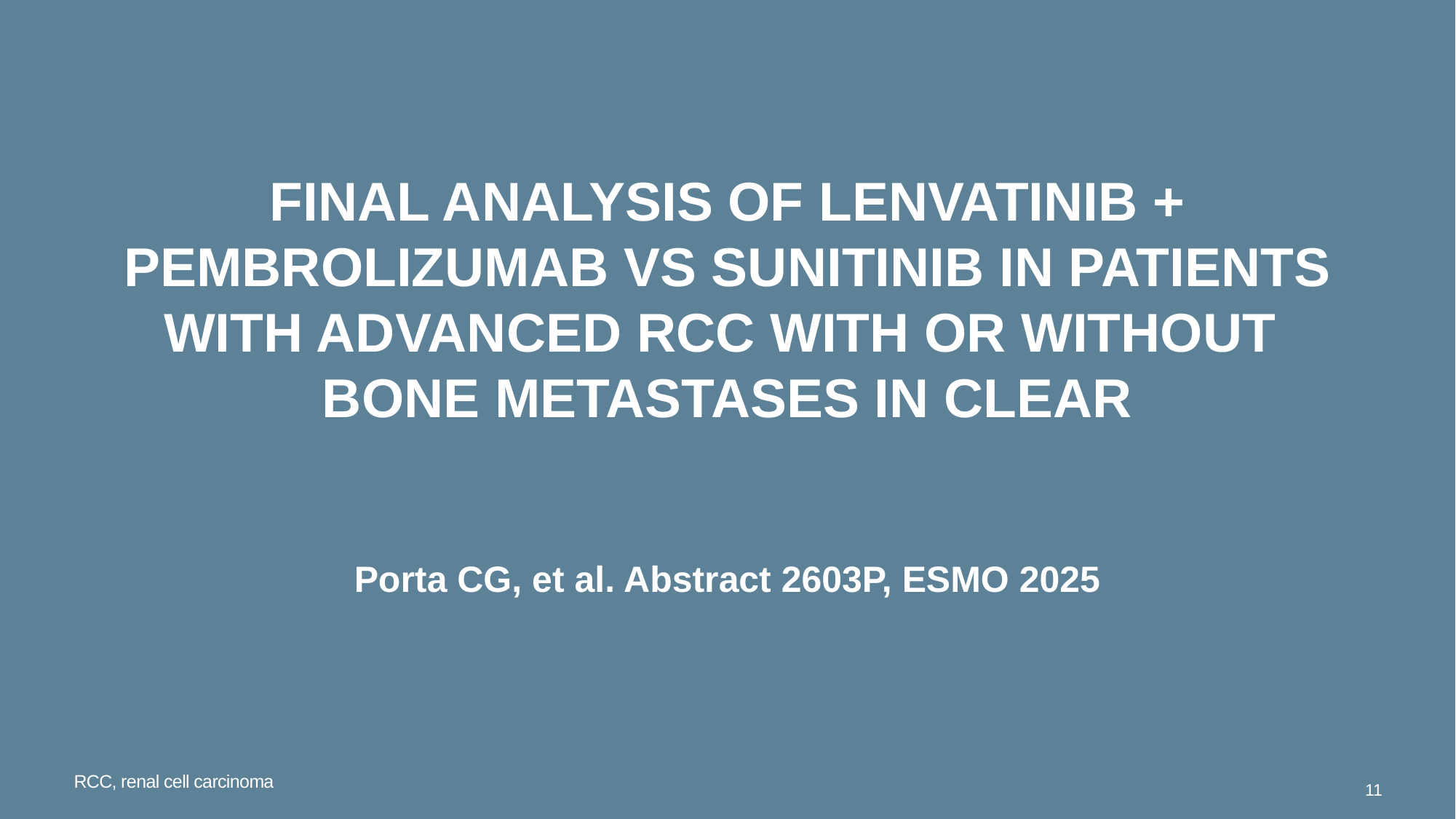

# Final analysis of lenvatinib + pembrolizumab vs sunitinib in patients with Advanced RCC with or without bone metastases in CLEAR
Porta CG, et al. Abstract 2603P, ESMO 2025
RCC, renal cell carcinoma
11